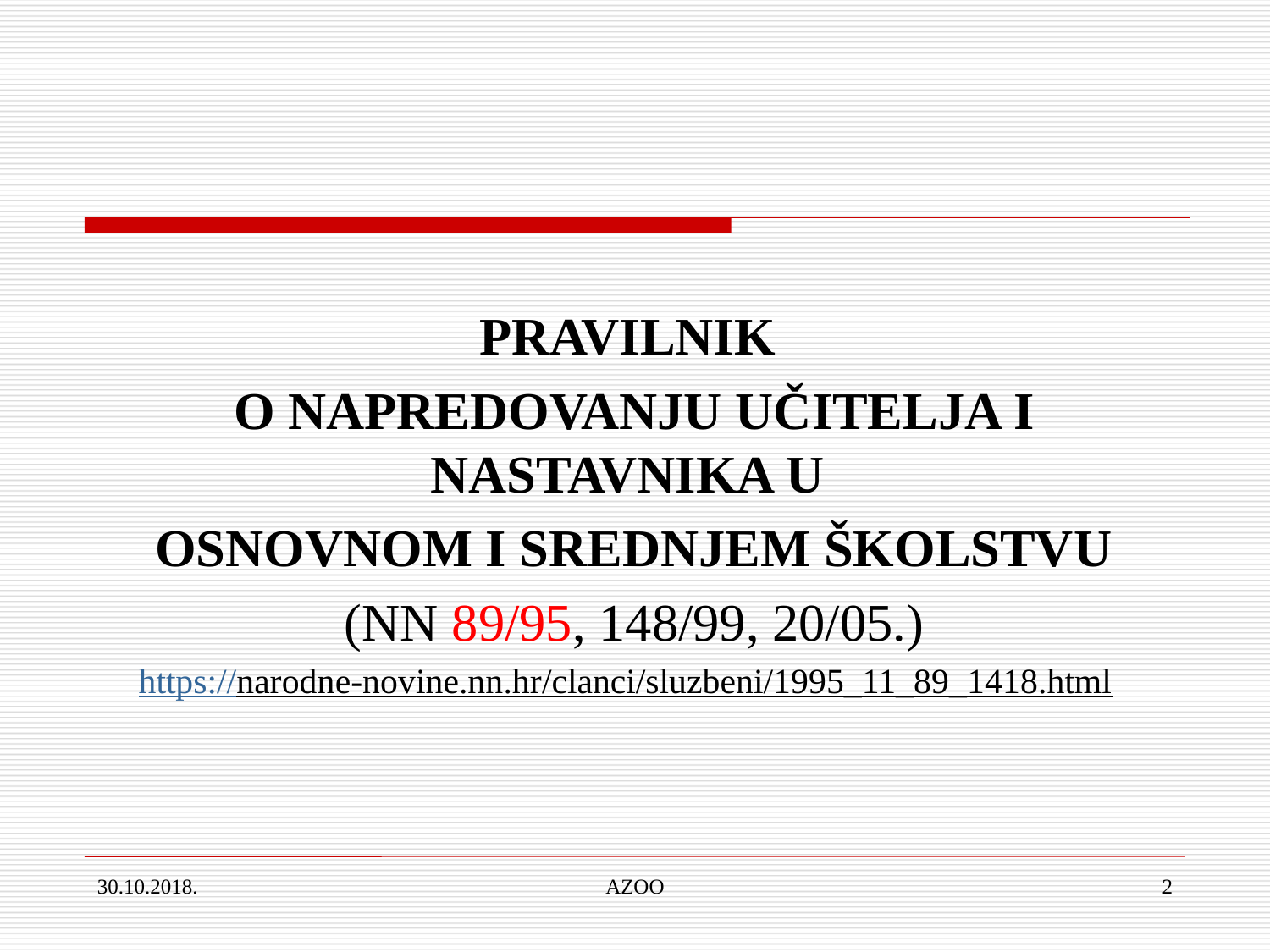

PRAVILNIK
O NAPREDOVANJU UČITELJA I NASTAVNIKA U
OSNOVNOM I SREDNJEM ŠKOLSTVU
(NN 89/95, 148/99, 20/05.)
https://narodne-novine.nn.hr/clanci/sluzbeni/1995_11_89_1418.html
30.10.2018.
AZOO
2